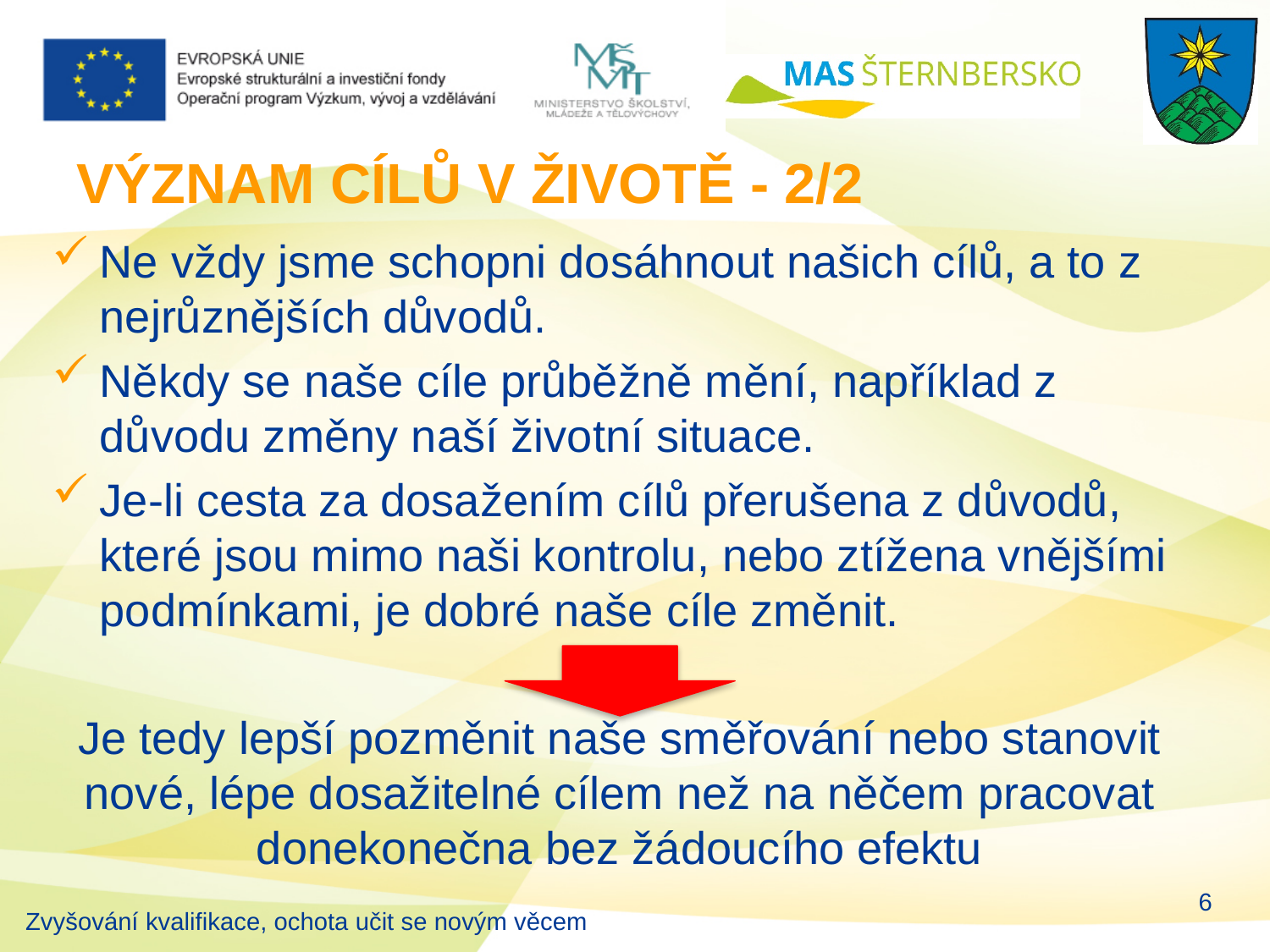

# VÝZNAM CÍLŮ V ŽIVOTĚ - 2/2
Ne vždy jsme schopni dosáhnout našich cílů, a to z nejrůznějších důvodů.
Někdy se naše cíle průběžně mění, například z důvodu změny naší životní situace.
Je-li cesta za dosažením cílů přerušena z důvodů, které jsou mimo naši kontrolu, nebo ztížena vnějšími podmínkami, je dobré naše cíle změnit.

Je tedy lepší pozměnit naše směřování nebo stanovit nové, lépe dosažitelné cílem než na něčem pracovat donekonečna bez žádoucího efektu

6
Zvyšování kvalifikace, ochota učit se novým věcem